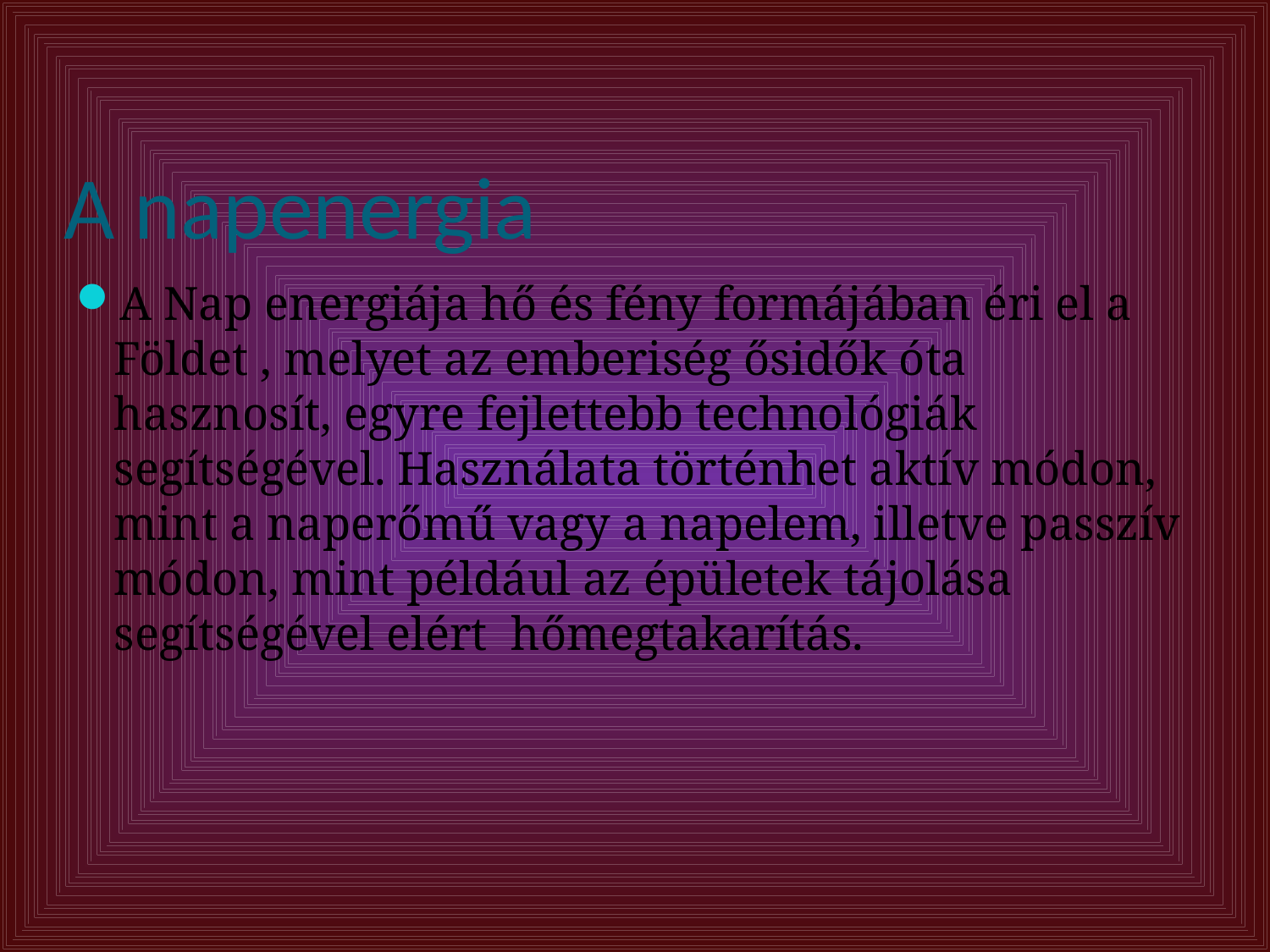

# A napenergia
A Nap energiája hő és fény formájában éri el a Földet , melyet az emberiség ősidők óta hasznosít, egyre fejlettebb technológiák segítségével. Használata történhet aktív módon, mint a naperőmű vagy a napelem, illetve passzív módon, mint például az épületek tájolása segítségével elért  hőmegtakarítás.